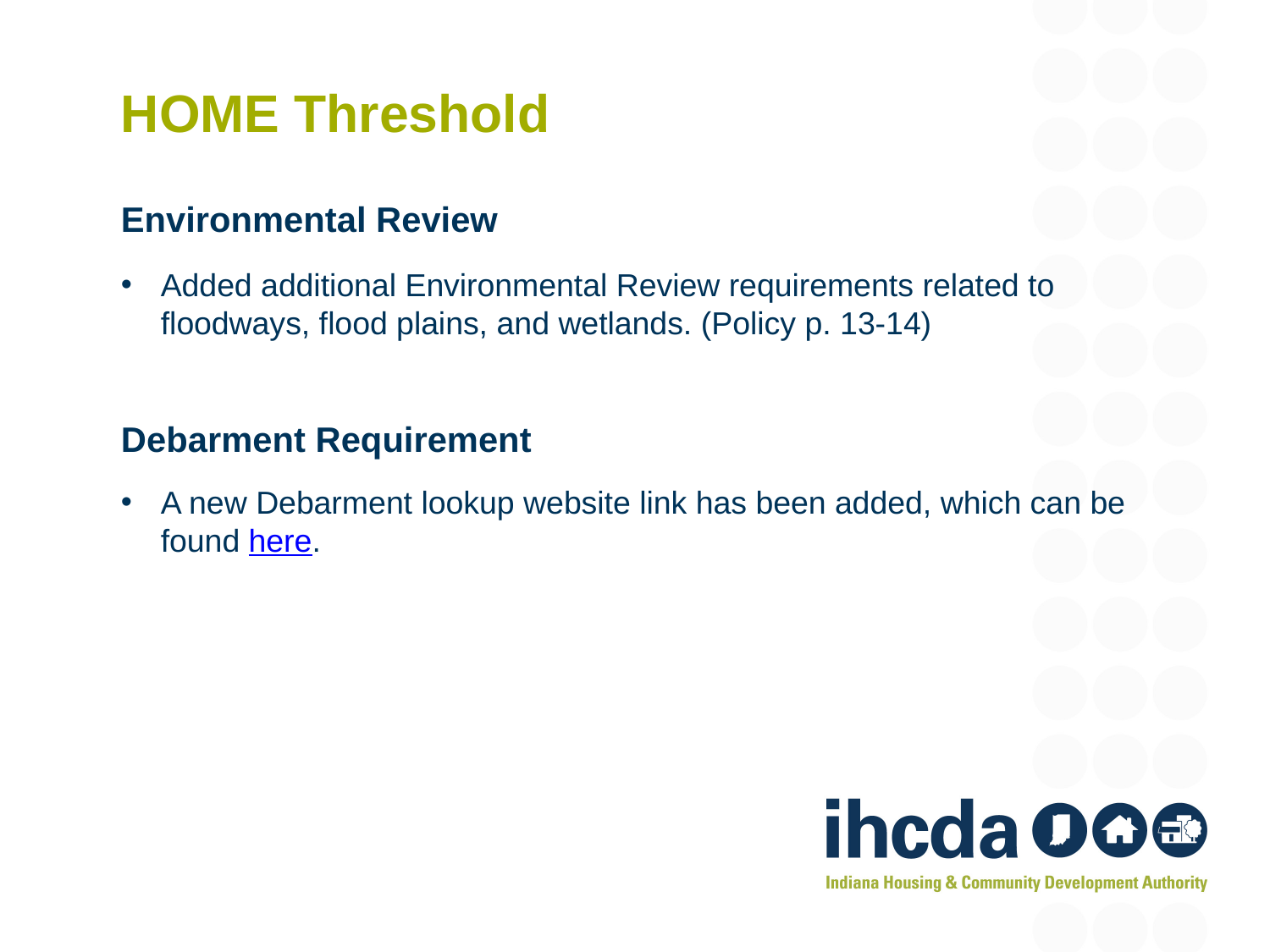

# HOME Threshold
Environmental Review

Added additional Environmental Review requirements related to floodways, flood plains, and wetlands. (Policy p. 13-14)

Debarment Requirement

A new Debarment lookup website link has been added, which can be found here.